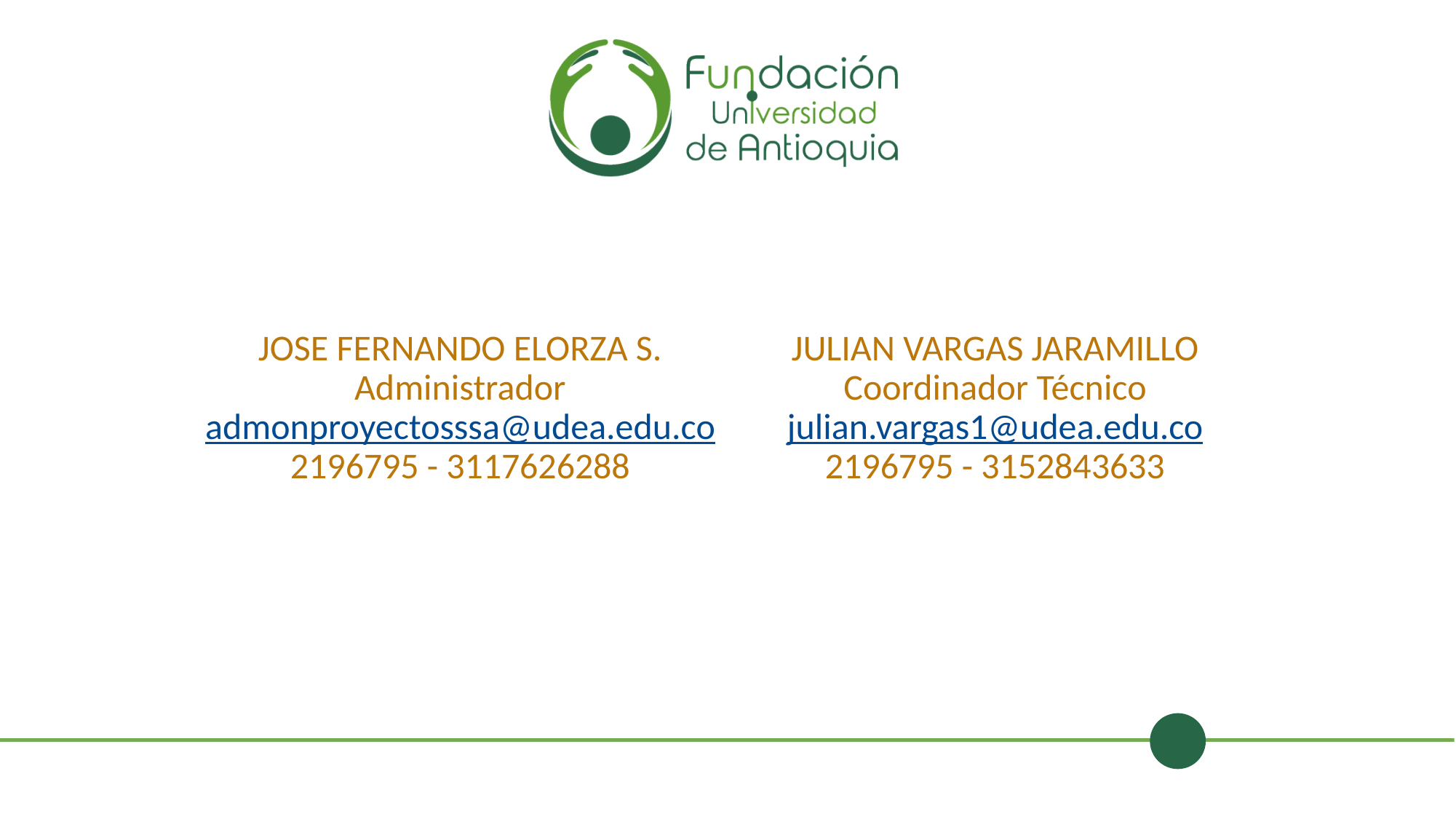

# JOSE FERNANDO ELORZA S. Administrador admonproyectosssa@udea.edu.co 2196795 - 3117626288 JULIAN VARGAS JARAMILLO Coordinador Técnico julian.vargas1@udea.edu.co 2196795 - 3152843633